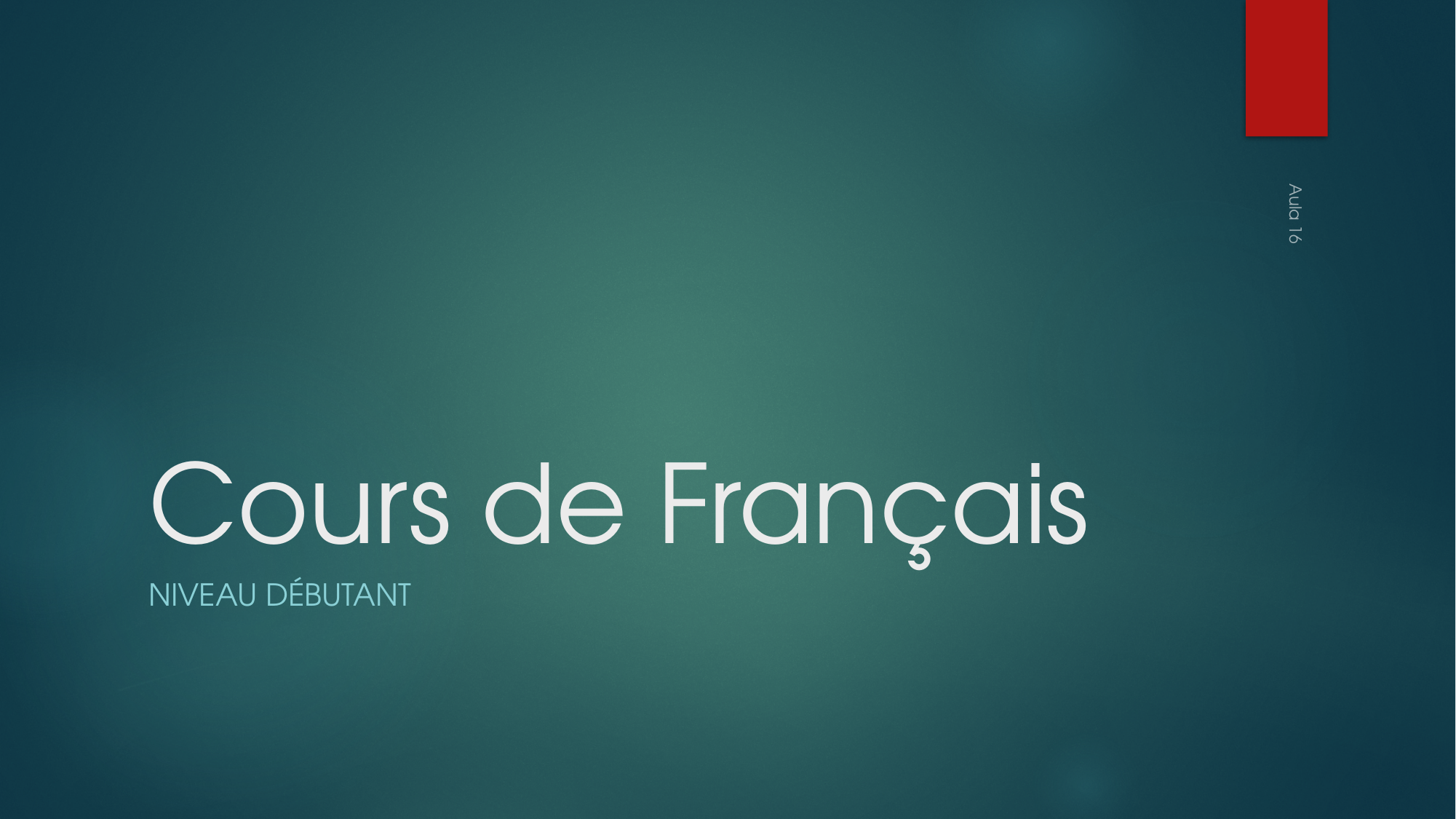

# Cours de Français
Aula 16
Niveau Débutant